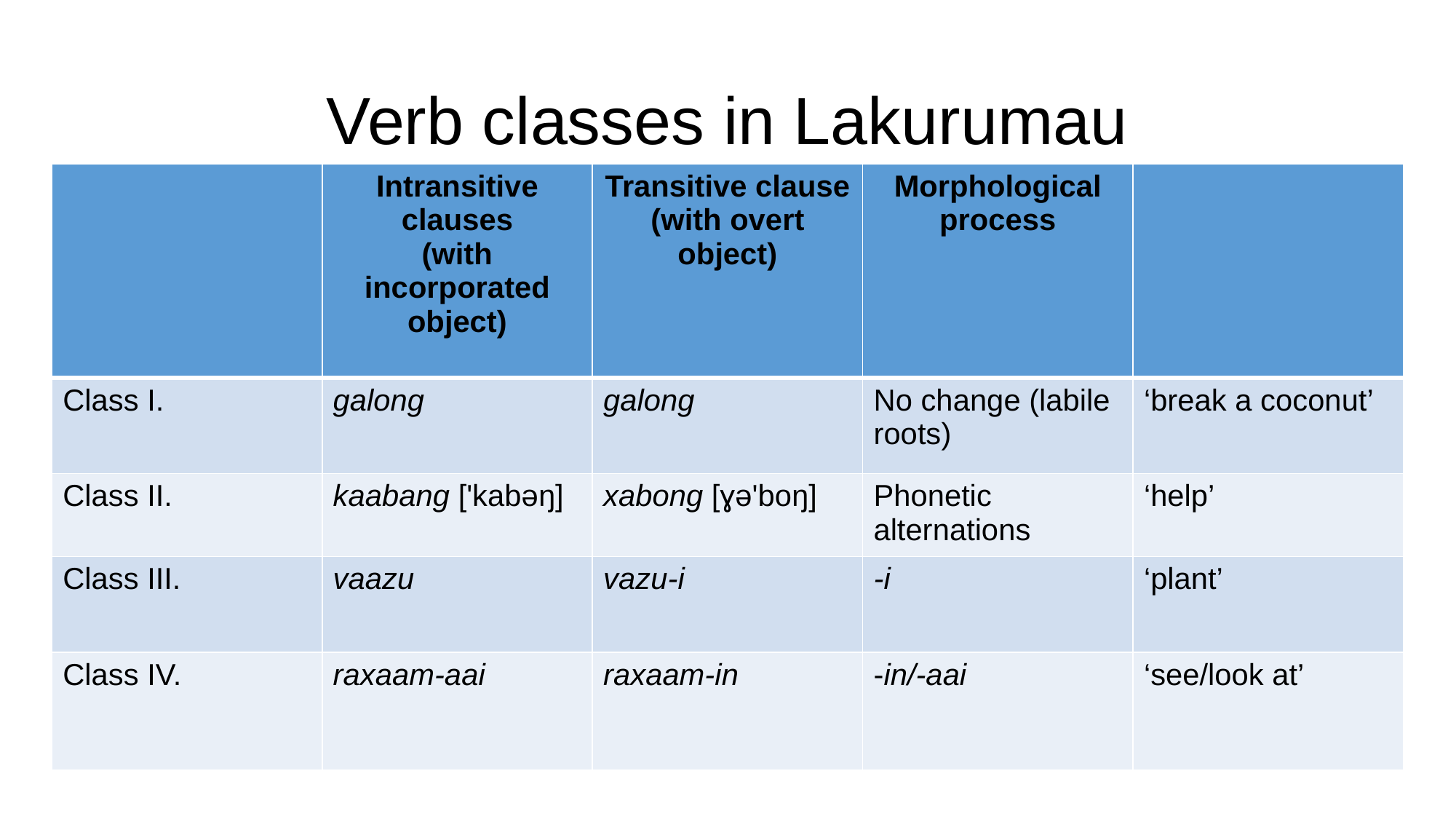

# Verb classes in Lakurumau
|  | Intransitive clauses (with incorporated object) | Transitive clause (with overt object) | Morphological process |  |
| --- | --- | --- | --- | --- |
| Class I. | galong | galong | No change (labile roots) | ‘break a coconut’ |
| Class II. | kaabang ['kabəŋ] | xabong [ɣə'boŋ] | Phonetic alternations | ‘help’ |
| Class III. | vaazu | vazu-i | -i | ‘plant’ |
| Class IV. | raxaam-aai | raxaam-in | -in/-aai | ‘see/look at’ |